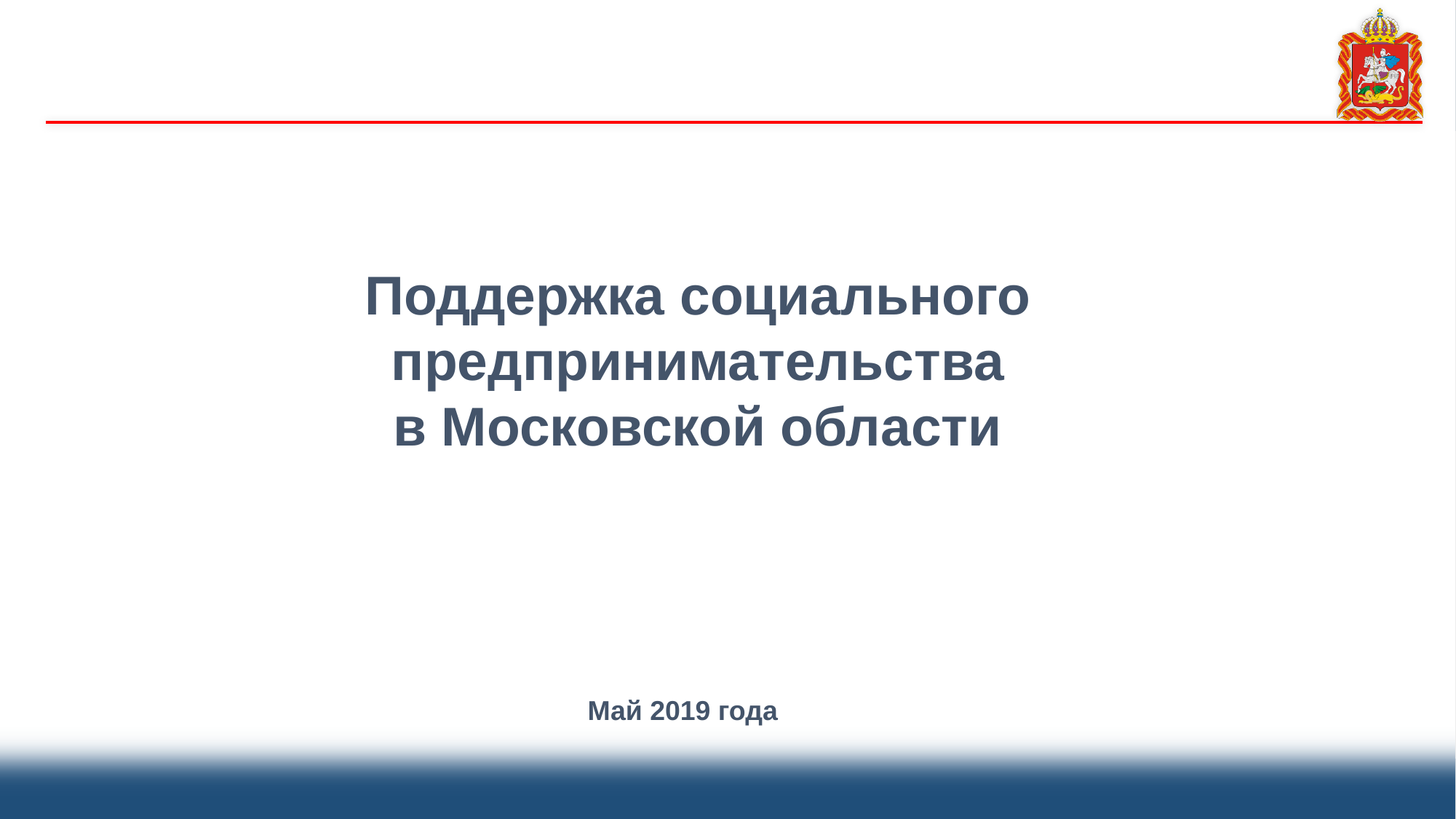

Поддержка социального предпринимательства
в Московской области
Май 2019 года